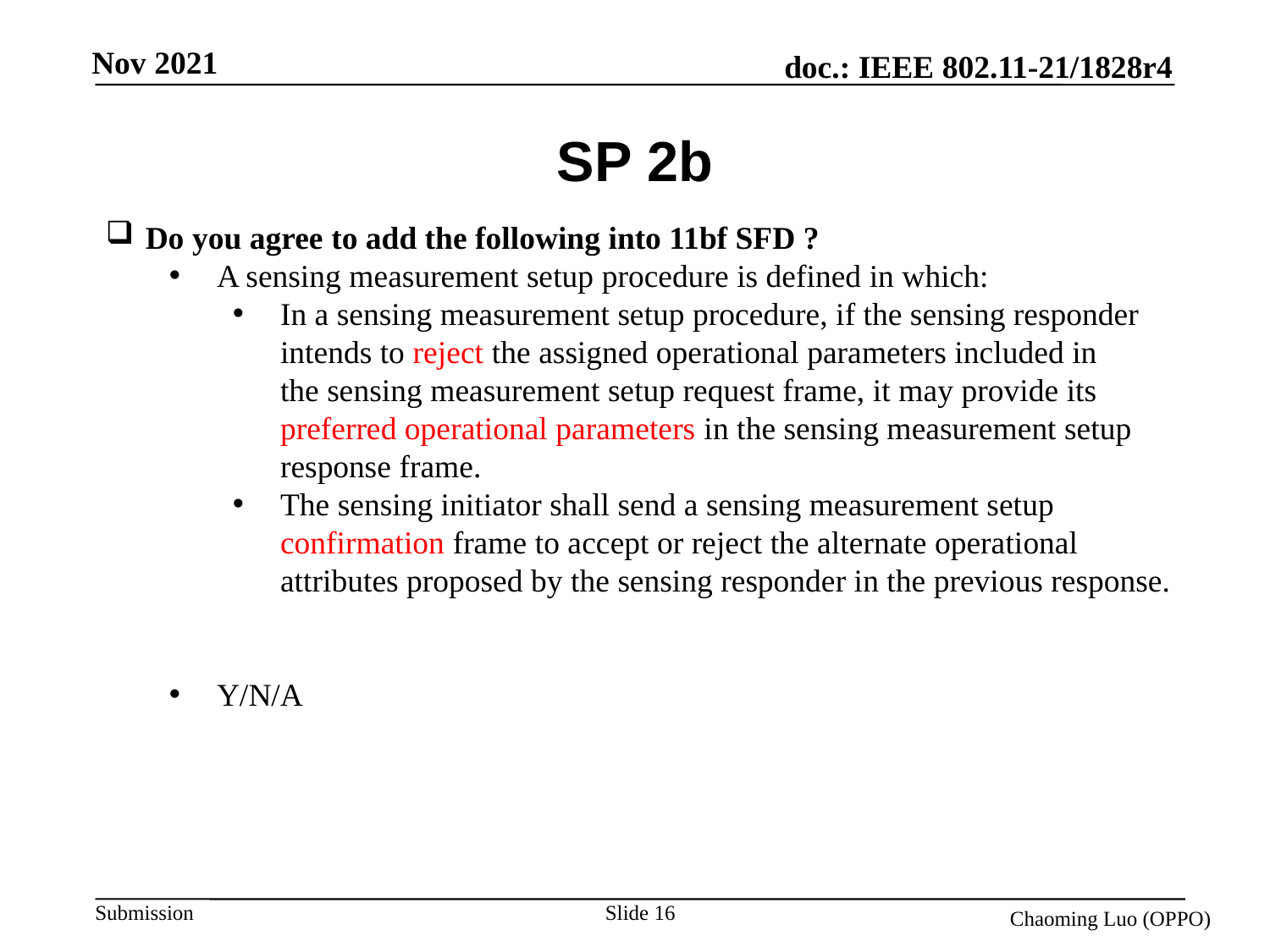

# SP 2b
Do you agree to add the following into 11bf SFD ?
A sensing measurement setup procedure is defined in which:
In a sensing measurement setup procedure, if the sensing responder intends to reject the assigned operational parameters included in the sensing measurement setup request frame, it may provide its preferred operational parameters in the sensing measurement setup response frame.
The sensing initiator shall send a sensing measurement setup confirmation frame to accept or reject the alternate operational attributes proposed by the sensing responder in the previous response.

Y/N/A

Slide 16
Chaoming Luo (OPPO)